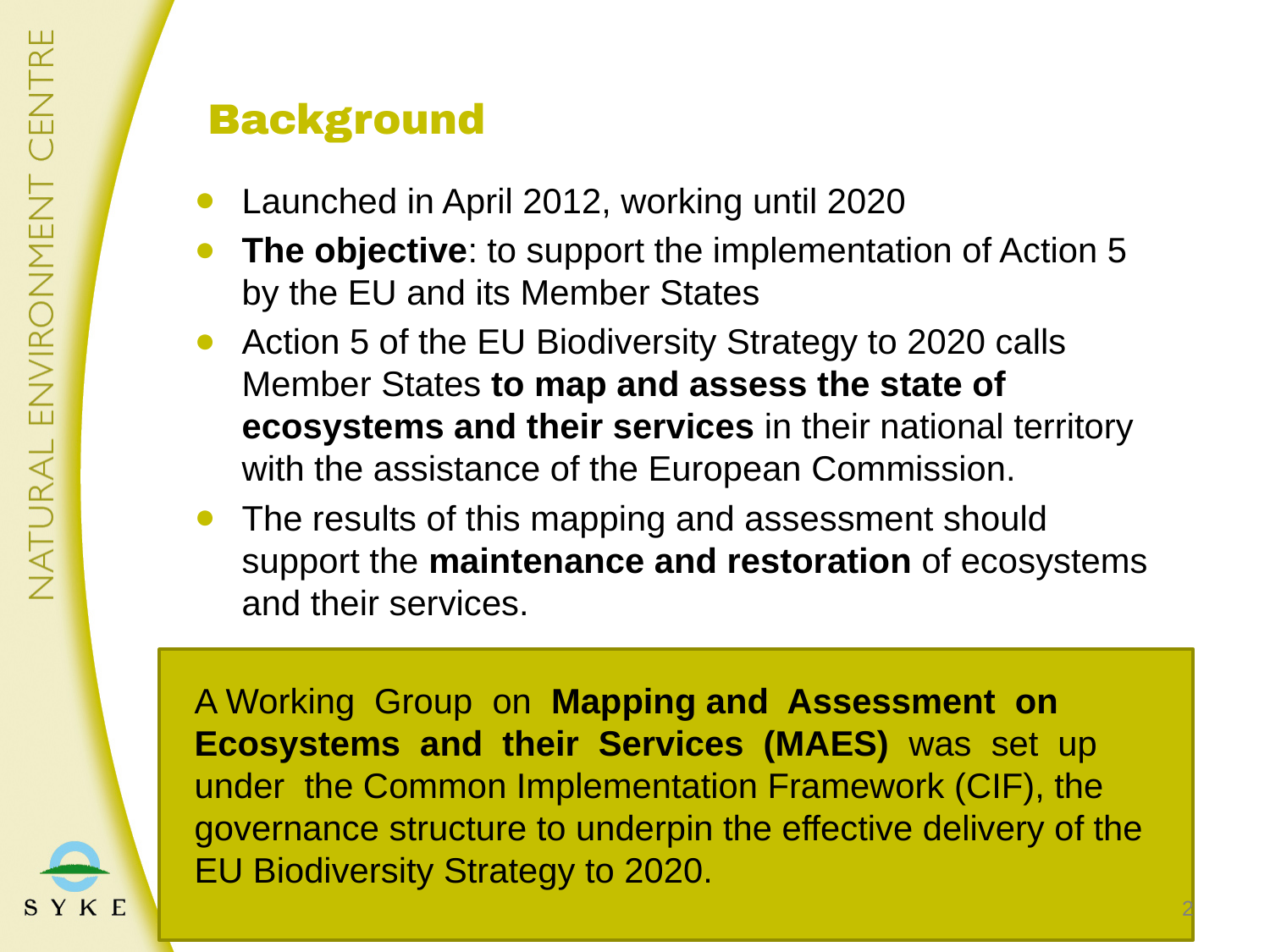

# Background
Launched in April 2012, working until 2020
The objective: to support the implementation of Action 5 by the EU and its Member States
Action 5 of the EU Biodiversity Strategy to 2020 calls Member States to map and assess the state of ecosystems and their services in their national territory with the assistance of the European Commission.
The results of this mapping and assessment should support the maintenance and restoration of ecosystems and their services.

A Working  Group  on  Mapping and  Assessment  on  Ecosystems  and  their  Services  (MAES)  was  set  up  under  the Common Implementation Framework (CIF), the governance structure to underpin the effective delivery of the EU Biodiversity Strategy to 2020.

2